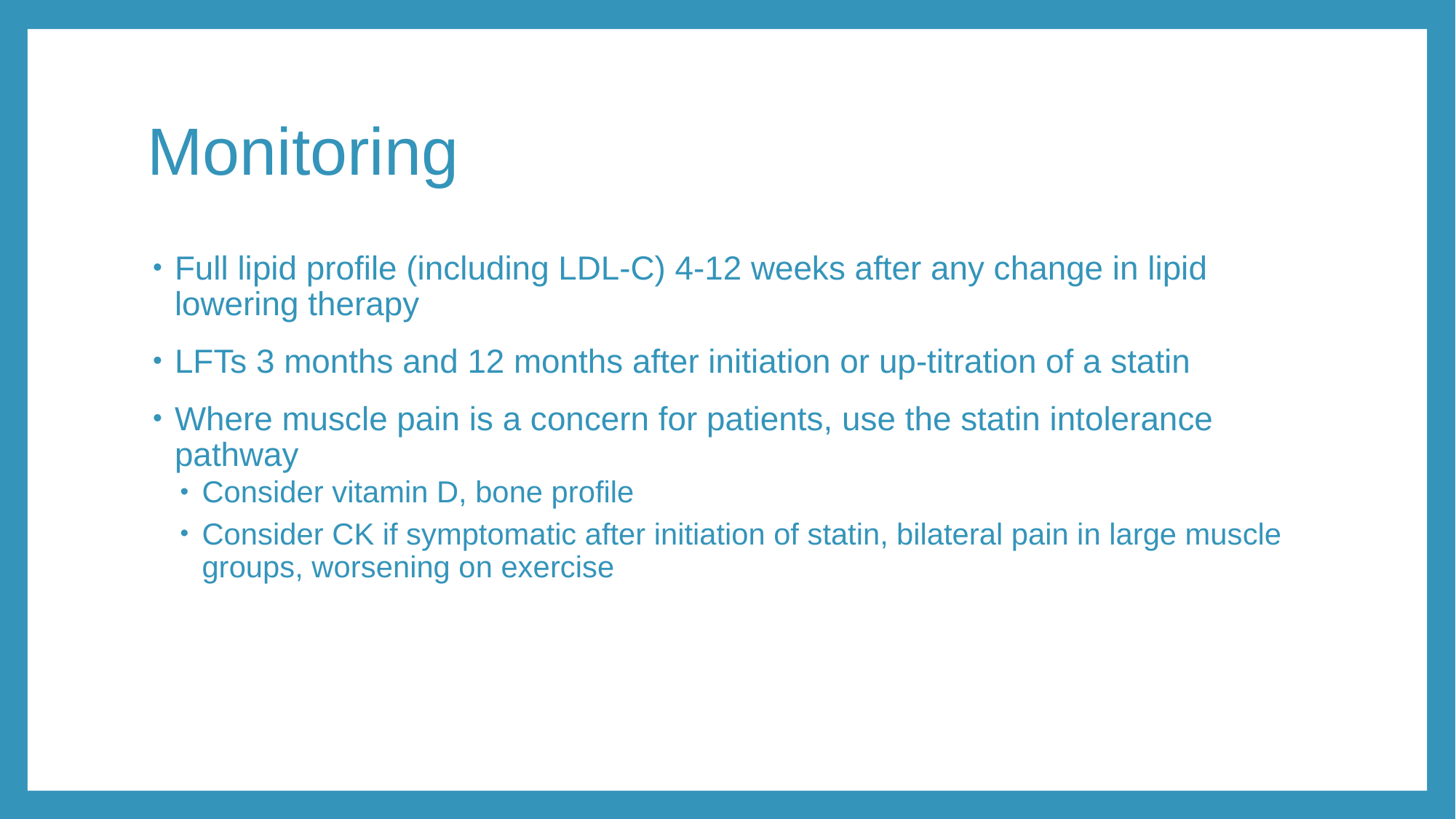

# Monitoring
Full lipid profile (including LDL-C) 4-12 weeks after any change in lipid lowering therapy
LFTs 3 months and 12 months after initiation or up-titration of a statin
Where muscle pain is a concern for patients, use the statin intolerance pathway
Consider vitamin D, bone profile
Consider CK if symptomatic after initiation of statin, bilateral pain in large muscle groups, worsening on exercise